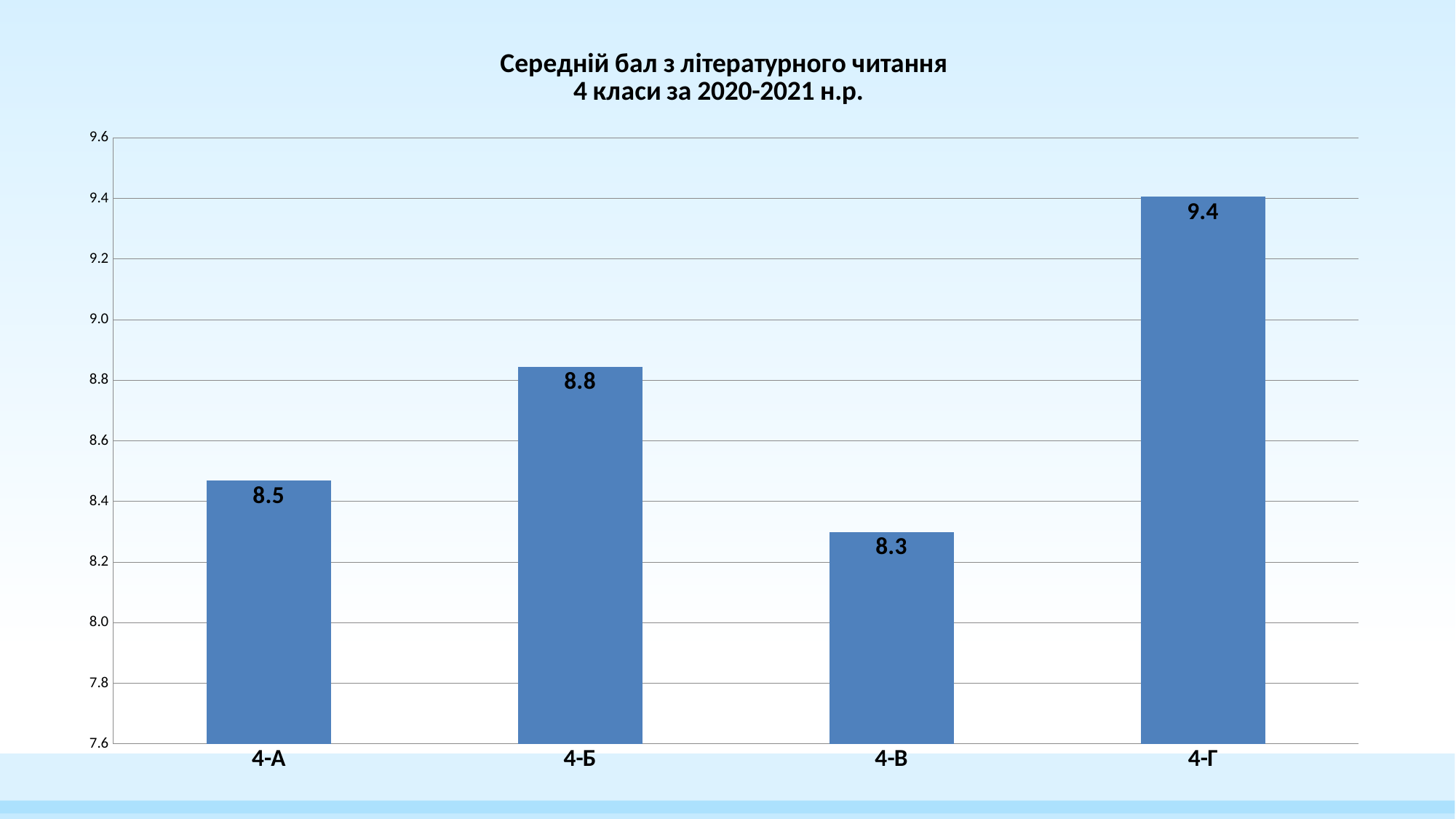

### Chart: Середній бал з літературного читання
4 класи за 2020-2021 н.р.

| Category |  |
|---|---|
| 4-А | 8.46875 |
| 4-Б | 8.84375 |
| 4-В | 8.3 |
| 4-Г | 9.40625 |